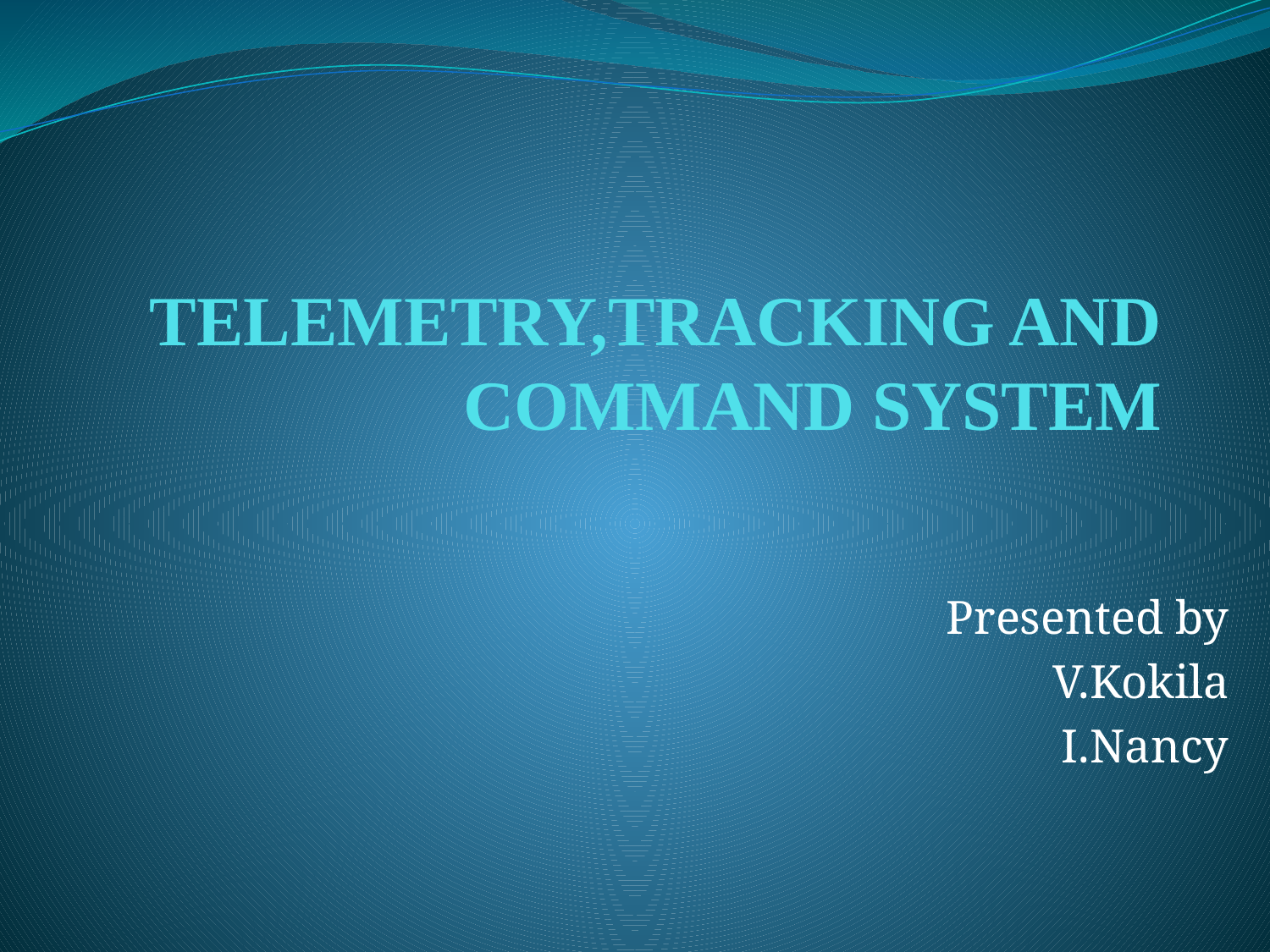

# TELEMETRY,TRACKING AND COMMAND SYSTEM
Presented by
                            V.Kokila
                            I.Nancy